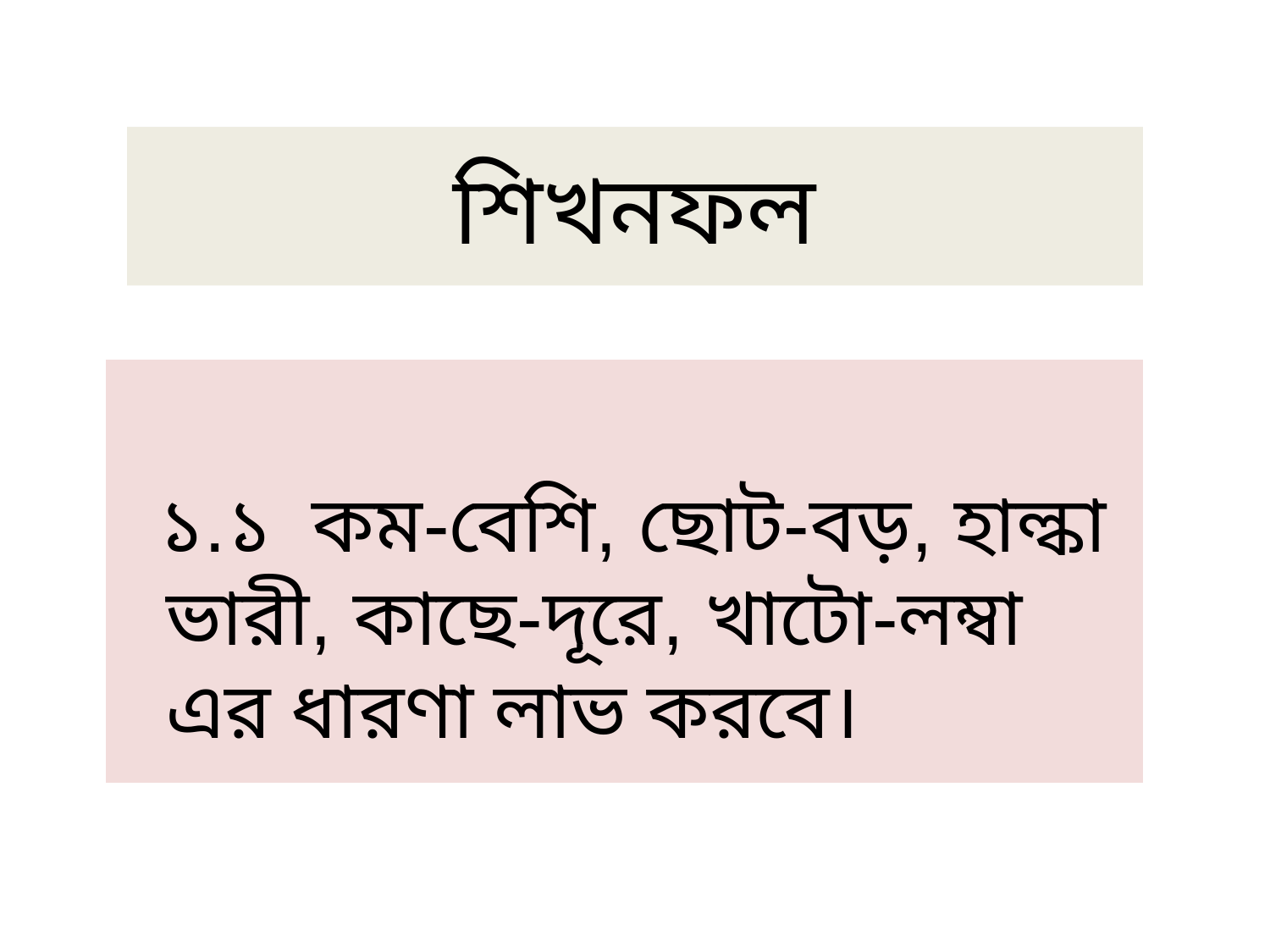

# শিখনফল

  ১.১  কম-বেশি, ছোট-বড়, হাল্কা ভারী, কাছে-দূরে, খাটো-লম্বা এর ধারণা লাভ করবে।